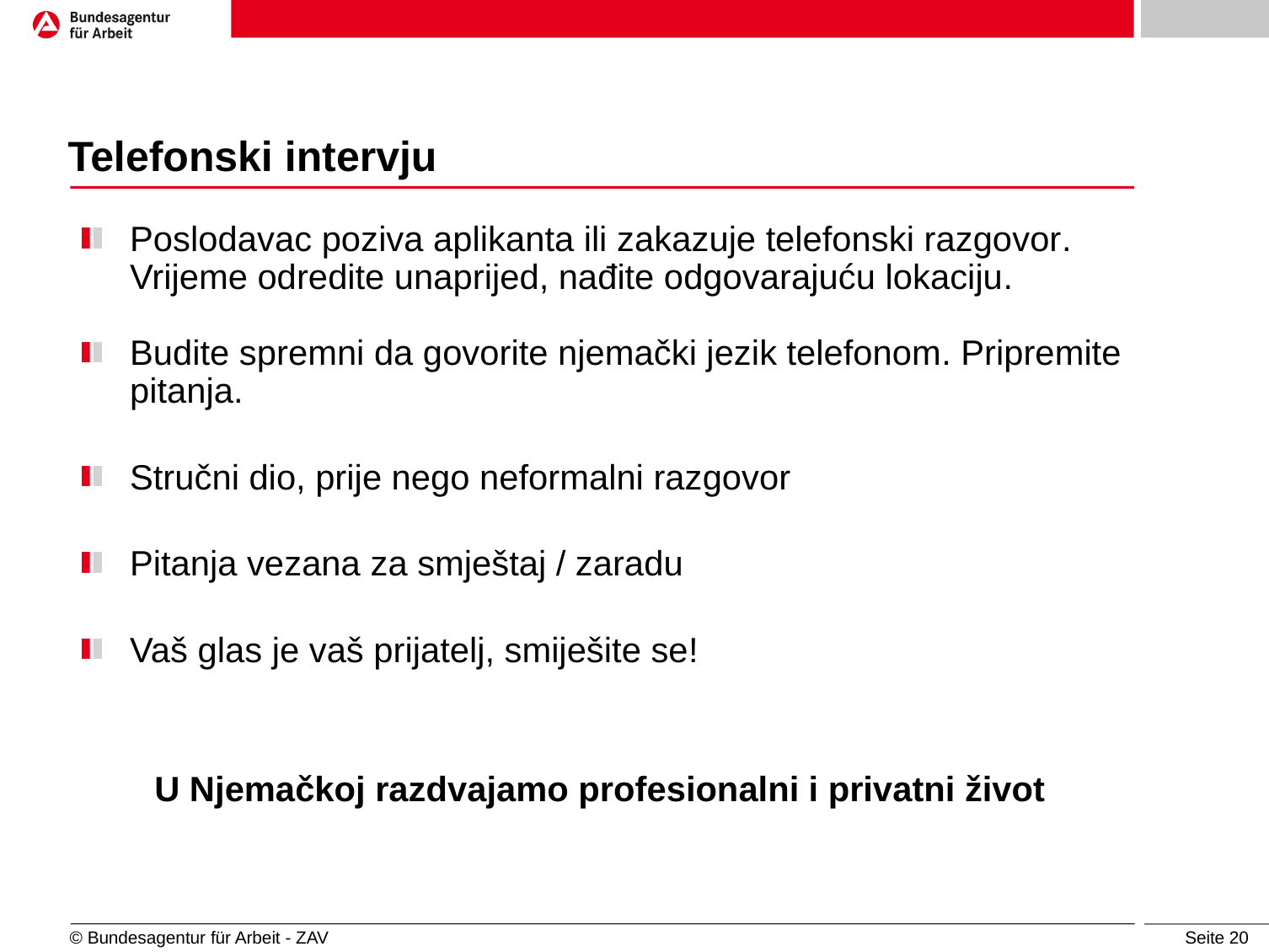

# Telefonski intervju
Poslodavac poziva aplikanta ili zakazuje telefonski razgovor. Vrijeme odredite unaprijed, nađite odgovarajuću lokaciju.
Budite spremni da govorite njemački jezik telefonom. Pripremite pitanja.
Stručni dio, prije nego neformalni razgovor
Pitanja vezana za smještaj / zaradu
Vaš glas je vaš prijatelj, smiješite se!

U Njemačkoj razdvajamo profesionalni i privatni život

© Bundesagentur für Arbeit - ZAV